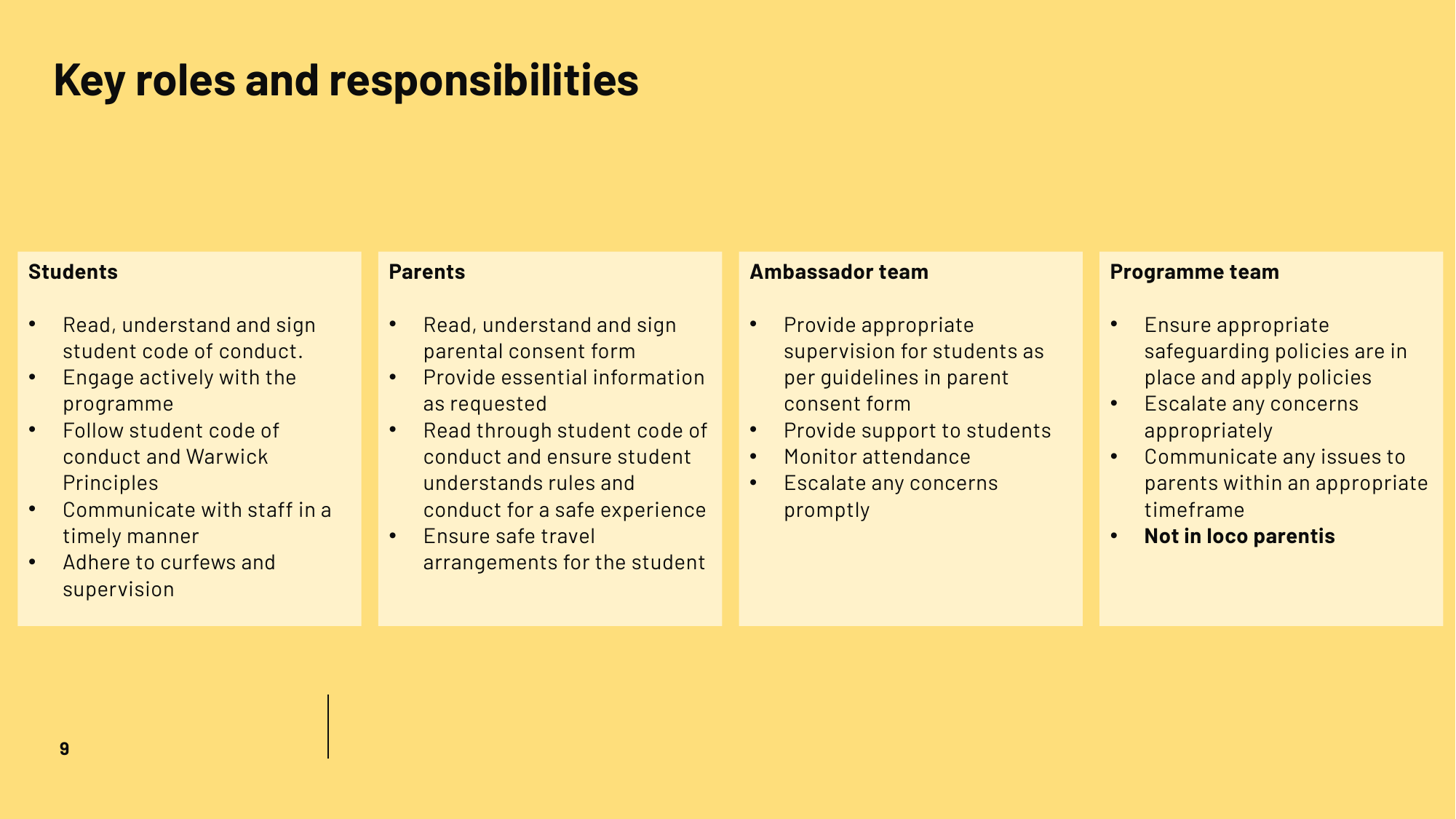

Key roles and responsibilities
Parents

Read, understand and sign parental consent form
Provide essential information as requested
Read through student code of conduct and ensure student understands rules and conduct for a safe experience
Ensure safe travel arrangements for the student

Students

Read, understand and sign student code of conduct.
Engage actively with the programme
Follow student code of conduct and Warwick Principles
Communicate with staff in a timely manner
Adhere to curfews and supervision

Ambassador team

Provide appropriate supervision for students as per guidelines in parent consent form
Provide support to students
Monitor attendance
Escalate any concerns promptly

Programme team

Ensure appropriate safeguarding policies are in place and apply policies
Escalate any concerns appropriately
Communicate any issues to parents within an appropriate timeframe
Not in loco parentis

9